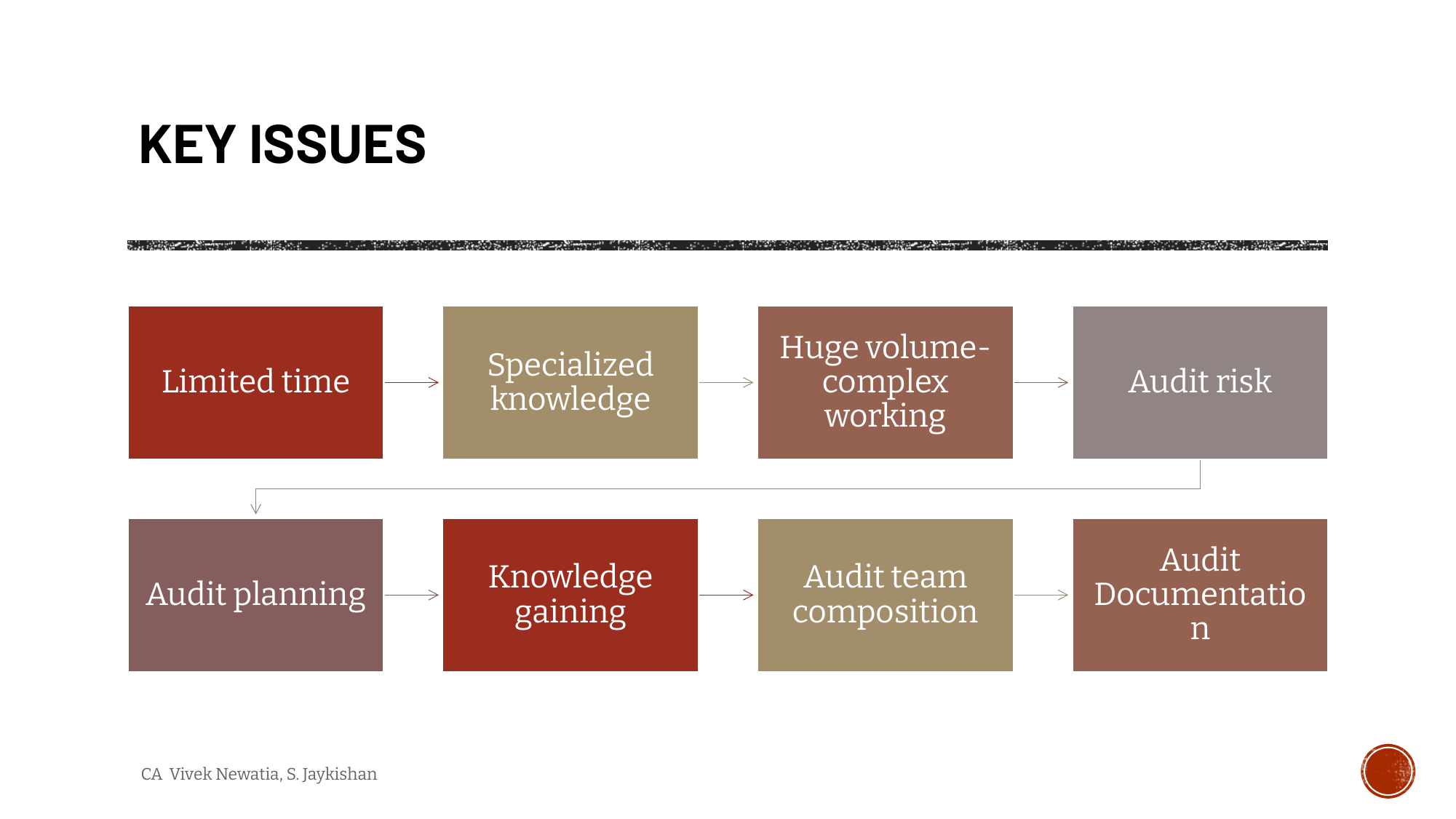

# Key Issues

Limited time

Specialized knowledge

﻿﻿Huge volume- complex working

﻿﻿Audit risk

﻿Audit planning

Knowledge gaining

Audit team composition
Audit Documentation
CA  Vivek Newatia, S. Jaykishan